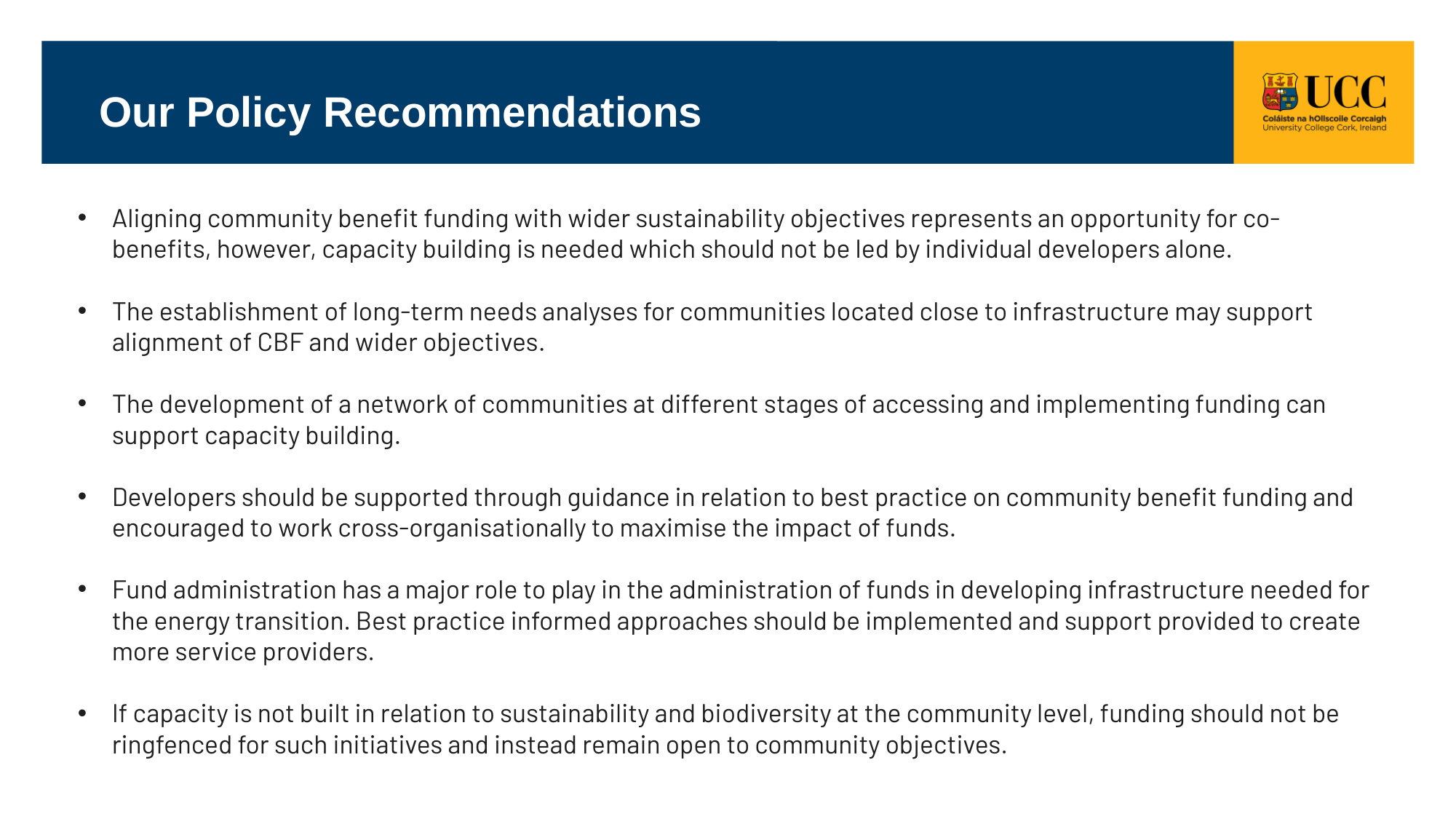

# Our Policy Recommendations

Aligning community benefit funding with wider sustainability objectives represents an opportunity for co-benefits, however, capacity building is needed which should not be led by individual developers alone.

The establishment of long-term needs analyses for communities located close to infrastructure may support alignment of CBF and wider objectives.

The development of a network of communities at different stages of accessing and implementing funding can support capacity building.

Developers should be supported through guidance in relation to best practice on community benefit funding and encouraged to work cross-organisationally to maximise the impact of funds.

Fund administration has a major role to play in the administration of funds in developing infrastructure needed for the energy transition. Best practice informed approaches should be implemented and support provided to create more service providers.

If capacity is not built in relation to sustainability and biodiversity at the community level, funding should not be ringfenced for such initiatives and instead remain open to community objectives.